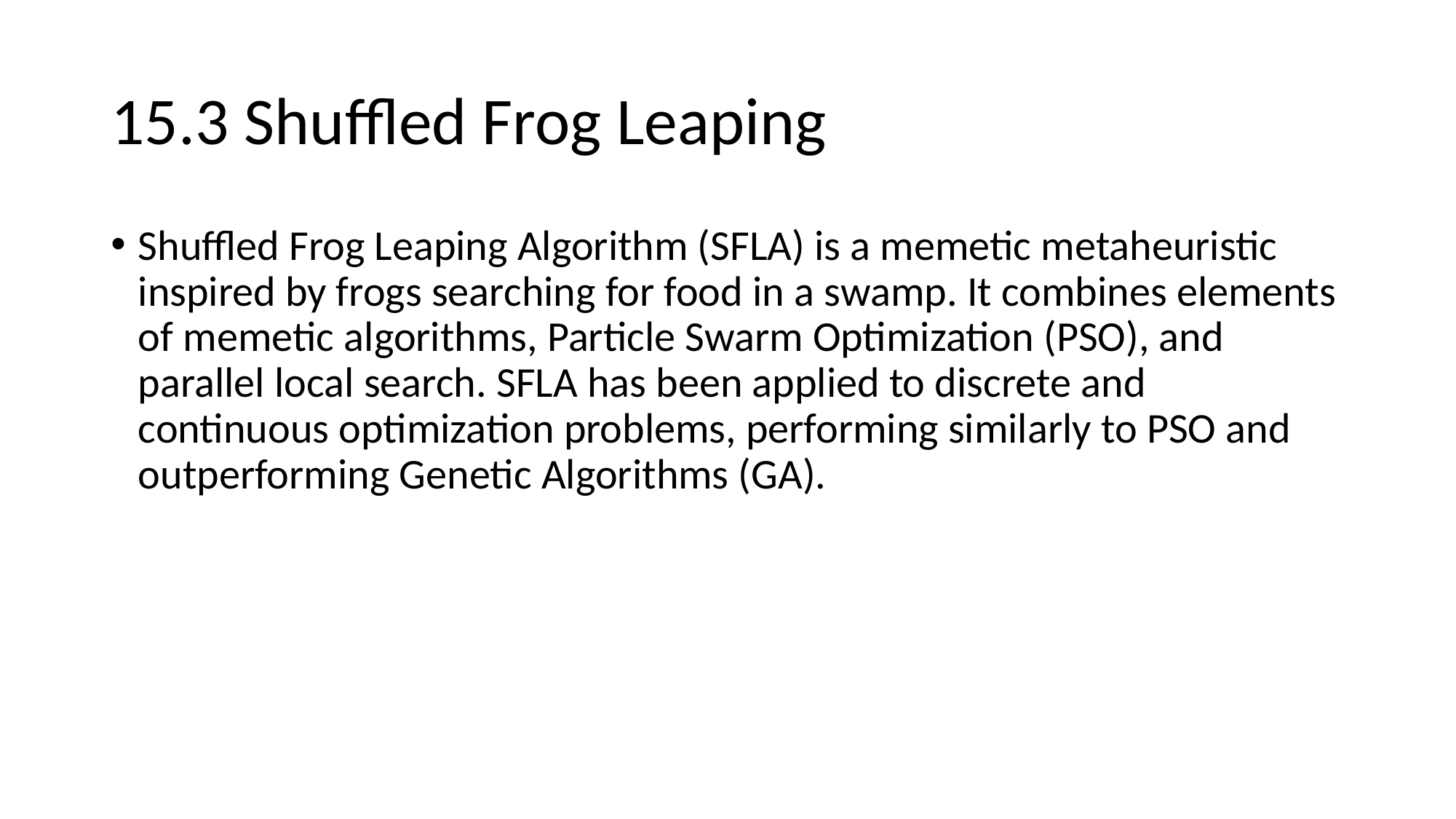

# 15.3 Shuffled Frog Leaping
Shuffled Frog Leaping Algorithm (SFLA) is a memetic metaheuristic inspired by frogs searching for food in a swamp. It combines elements of memetic algorithms, Particle Swarm Optimization (PSO), and parallel local search. SFLA has been applied to discrete and continuous optimization problems, performing similarly to PSO and outperforming Genetic Algorithms (GA).